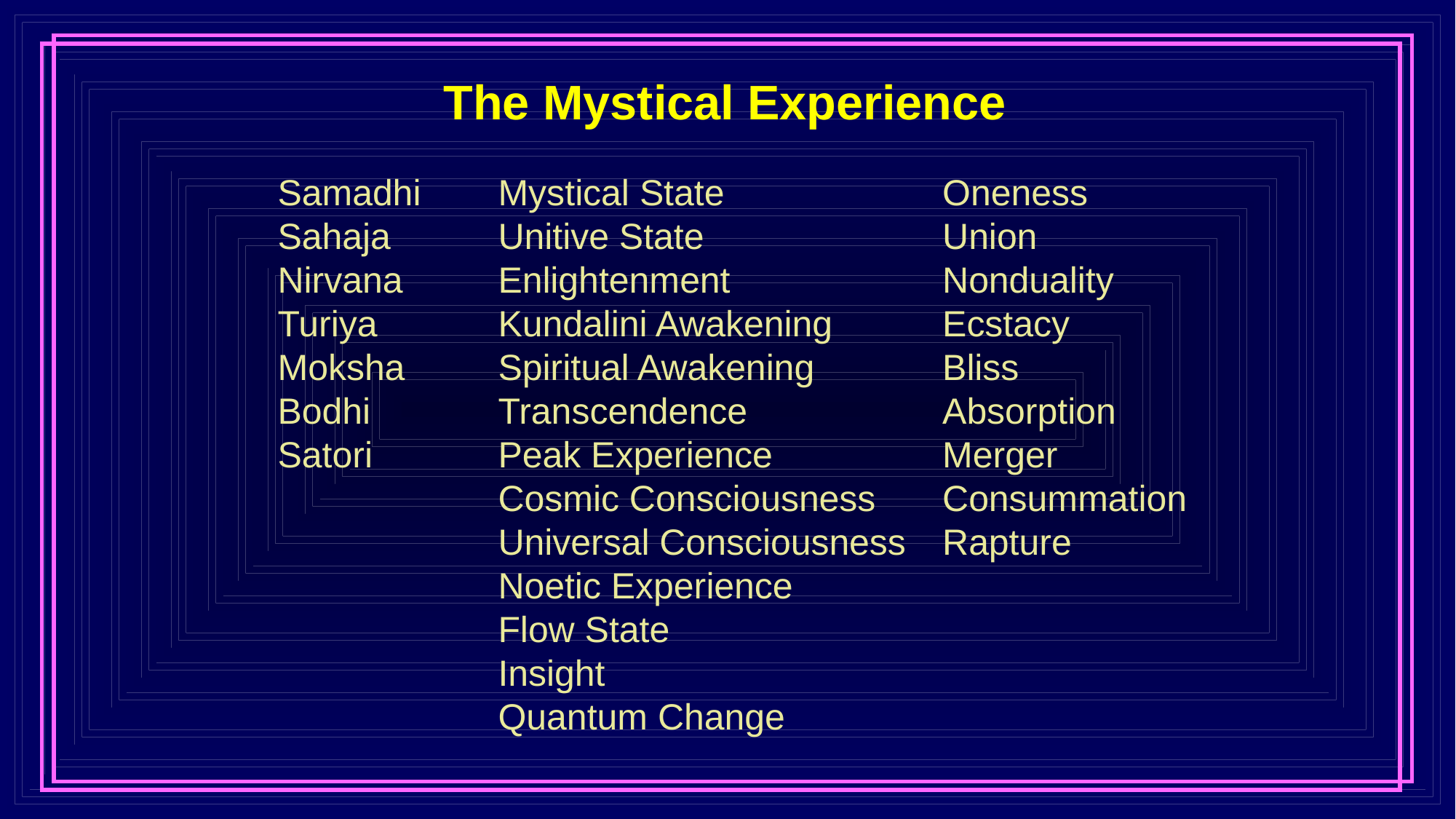

The Mystical Experience
Samadhi
Sahaja
Nirvana
Turiya
Moksha
Bodhi
Satori
Oneness
Union
Nonduality
Ecstacy
Bliss
Absorption
Merger
Consummation
Rapture

Mystical State
Unitive State
Enlightenment
Kundalini Awakening
Spiritual Awakening
Transcendence
Peak Experience
Cosmic Consciousness
Universal Consciousness
Noetic Experience
Flow State
Insight
Quantum Change